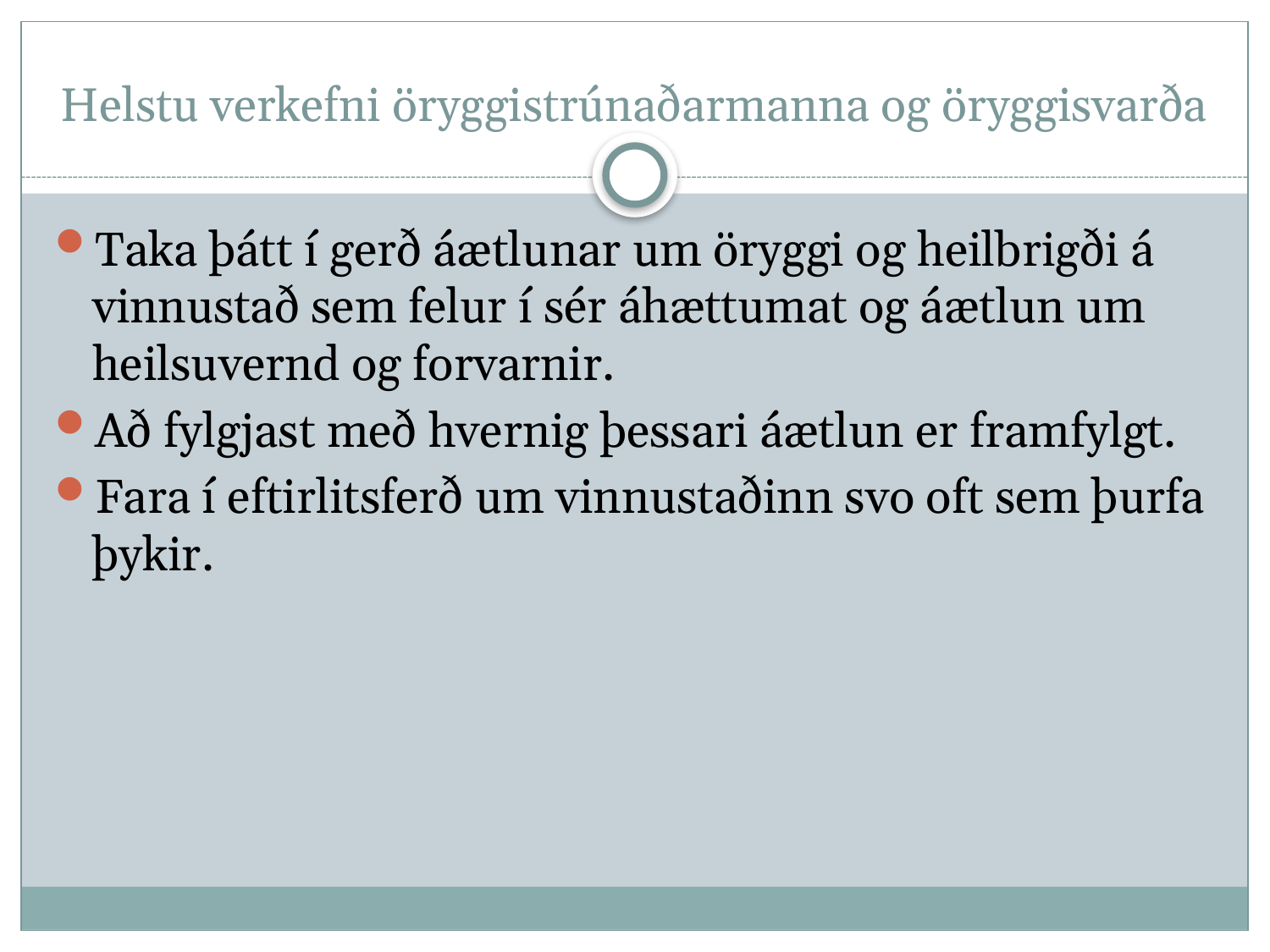

# Helstu verkefni öryggistrúnaðarmanna og öryggisvarða
Taka þátt í gerð áætlunar um öryggi og heilbrigði á vinnustað sem felur í sér áhættumat og áætlun um heilsuvernd og forvarnir.
Að fylgjast með hvernig þessari áætlun er framfylgt.
Fara í eftirlitsferð um vinnustaðinn svo oft sem þurfa þykir.